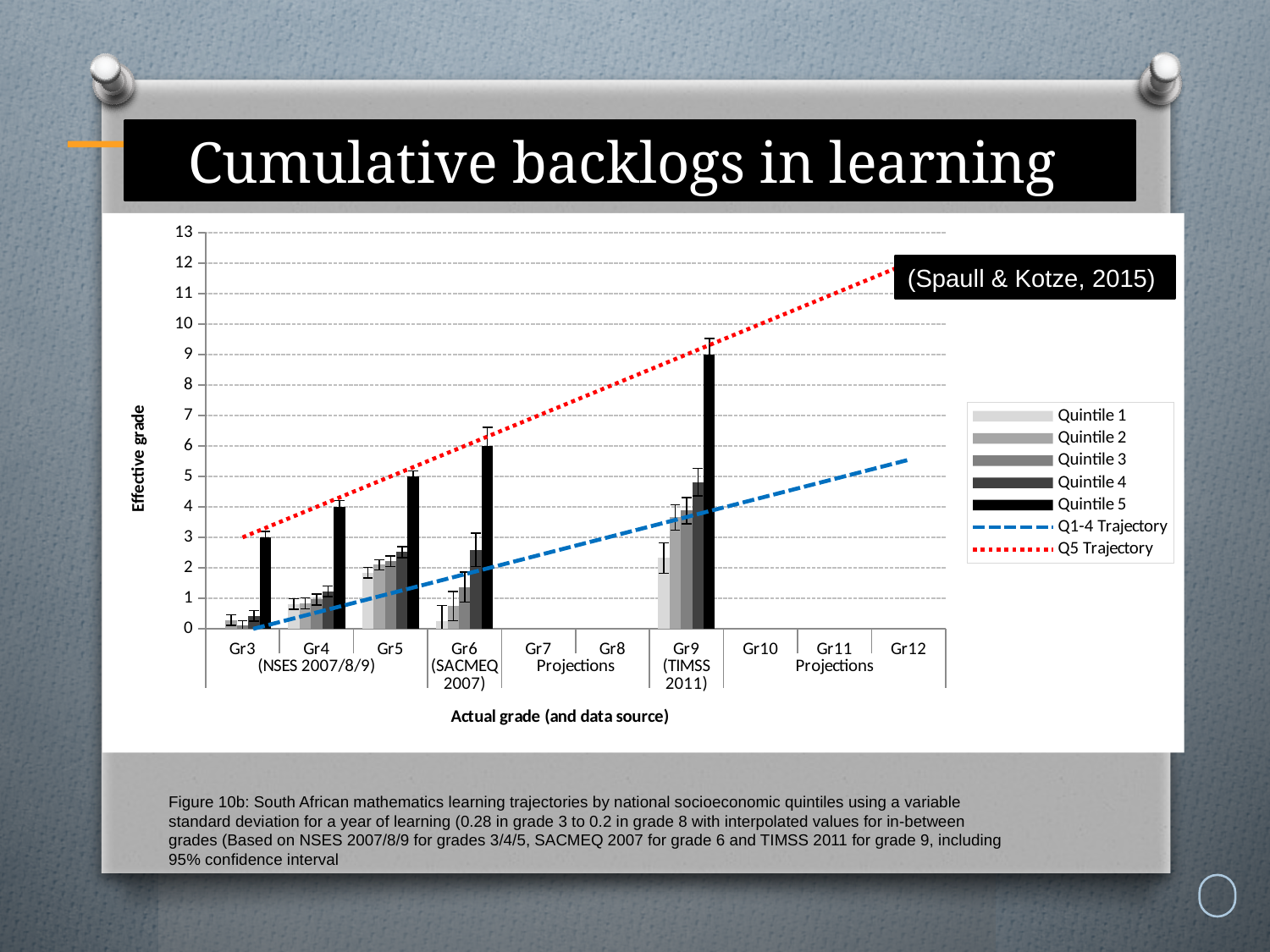

Cumulative backlogs in learning

### Chart

| Category | Quintile 1 | Quintile 2 | Quintile 3 | Quintile 4 | Quintile 5 | Q1-4 Trajectory | Q5 Trajectory |
|---|---|---|---|---|---|---|---|
| Gr3 | -1.182718964120783 | 0.287695237937526 | 0.106508636023168 | 0.429493448131372 | 3.0 | -0.0897554105071793 | 3.0 |
| Gr4 | 0.812083879421107 | 0.834427318266704 | 0.962030211280411 | 1.231200064038208 | 4.0 | 0.536342438918436 | 4.0 |
| Gr5 | 1.846076017591458 | 2.100328914273557 | 2.22097938806862 | 2.5171362347707 | 5.0 | 1.162440288344051 | 5.0 |
| Gr6 | 0.259201107500647 | 0.743842610321006 | 1.369470732143652 | 2.589886152882194 | 6.0 | 1.788538137769665 | 6.0 |
| Gr7 | None | None | None | None | None | 2.414635987195278 | 7.0 |
| Gr8 | None | None | None | None | None | 3.040733836620895 | 8.0 |
| Gr9 | 2.326144767441858 | 3.655715116279067 | 3.875860465116276 | 4.80960639534884 | 9.0 | 3.66683168604651 | 9.0 |
| Gr10 | None | None | None | None | None | 4.292929535472127 | 10.0 |
| Gr11 | None | None | None | None | None | 4.91902738489774 | 11.0 |
| Gr12 | None | None | None | None | None | 5.545125234323355 | 12.0 |
(Spaull & Kotze, 2015)
Figure 10b: South African mathematics learning trajectories by national socioeconomic quintiles using a variable standard deviation for a year of learning (0.28 in grade 3 to 0.2 in grade 8 with interpolated values for in-between grades (Based on NSES 2007/8/9 for grades 3/4/5, SACMEQ 2007 for grade 6 and TIMSS 2011 for grade 9, including 95% confidence interval